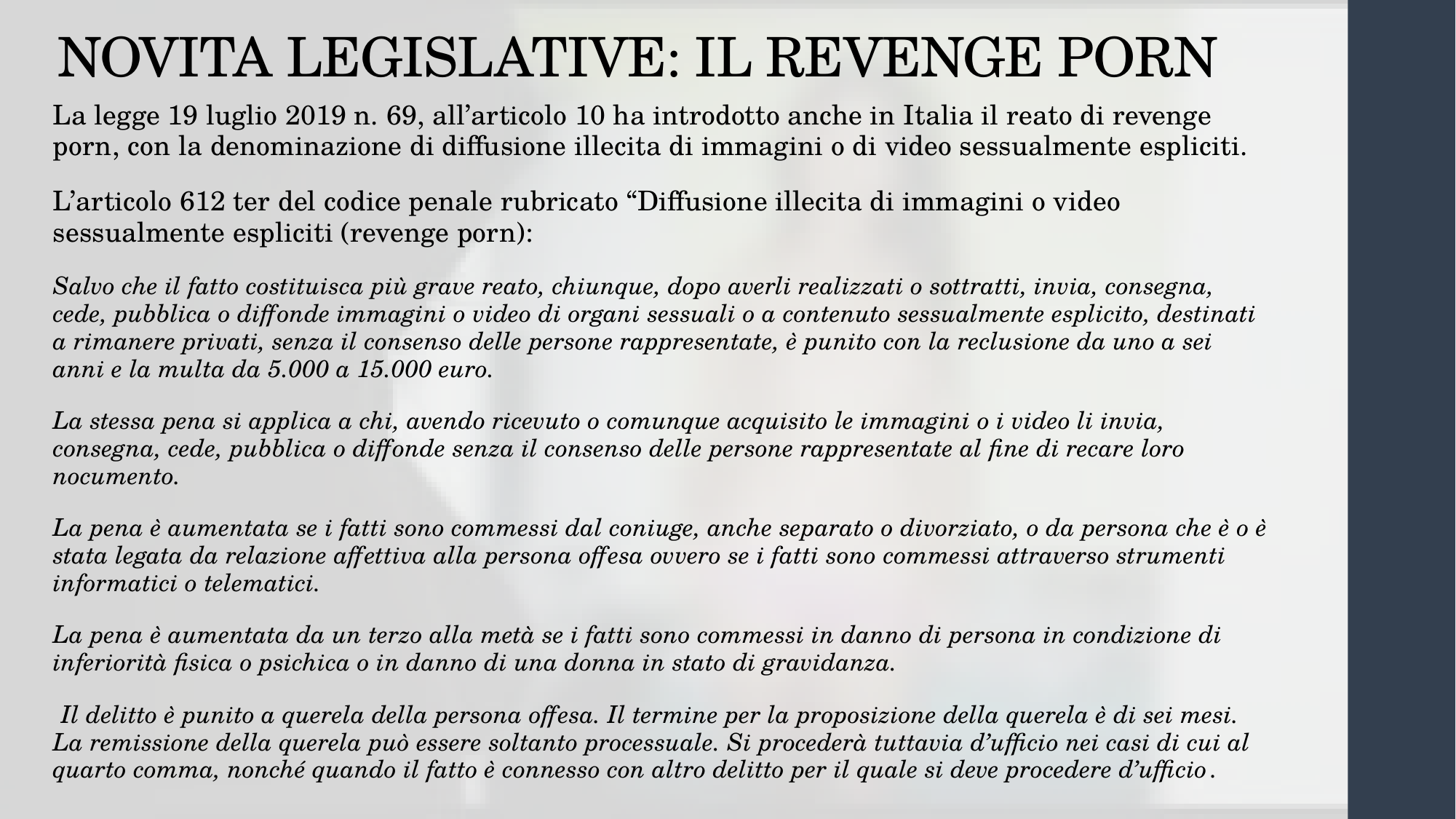

# NOVITA LEGISLATIVE: IL REVENGE PORN
La legge 19 luglio 2019 n. 69, all’articolo 10 ha introdotto anche in Italia il reato di revenge porn, con la denominazione di diffusione illecita di immagini o di video sessualmente espliciti.
L’articolo 612 ter del codice penale rubricato “Diffusione illecita di immagini o video sessualmente espliciti (revenge porn):
Salvo che il fatto costituisca più grave reato, chiunque, dopo averli realizzati o sottratti, invia, consegna, cede, pubblica o diffonde immagini o video di organi sessuali o a contenuto sessualmente esplicito, destinati a rimanere privati, senza il consenso delle persone rappresentate, è punito con la reclusione da uno a sei anni e la multa da 5.000 a 15.000 euro.
La stessa pena si applica a chi, avendo ricevuto o comunque acquisito le immagini o i video li invia, consegna, cede, pubblica o diffonde senza il consenso delle persone rappresentate al fine di recare loro nocumento.
La pena è aumentata se i fatti sono commessi dal coniuge, anche separato o divorziato, o da persona che è o è stata legata da relazione affettiva alla persona offesa ovvero se i fatti sono commessi attraverso strumenti informatici o telematici.
La pena è aumentata da un terzo alla metà se i fatti sono commessi in danno di persona in condizione di inferiorità fisica o psichica o in danno di una donna in stato di gravidanza.
 Il delitto è punito a querela della persona offesa. Il termine per la proposizione della querela è di sei mesi. La remissione della querela può essere soltanto processuale. Si procederà tuttavia d’ufficio nei casi di cui al quarto comma, nonché quando il fatto è connesso con altro delitto per il quale si deve procedere d’ufficio.